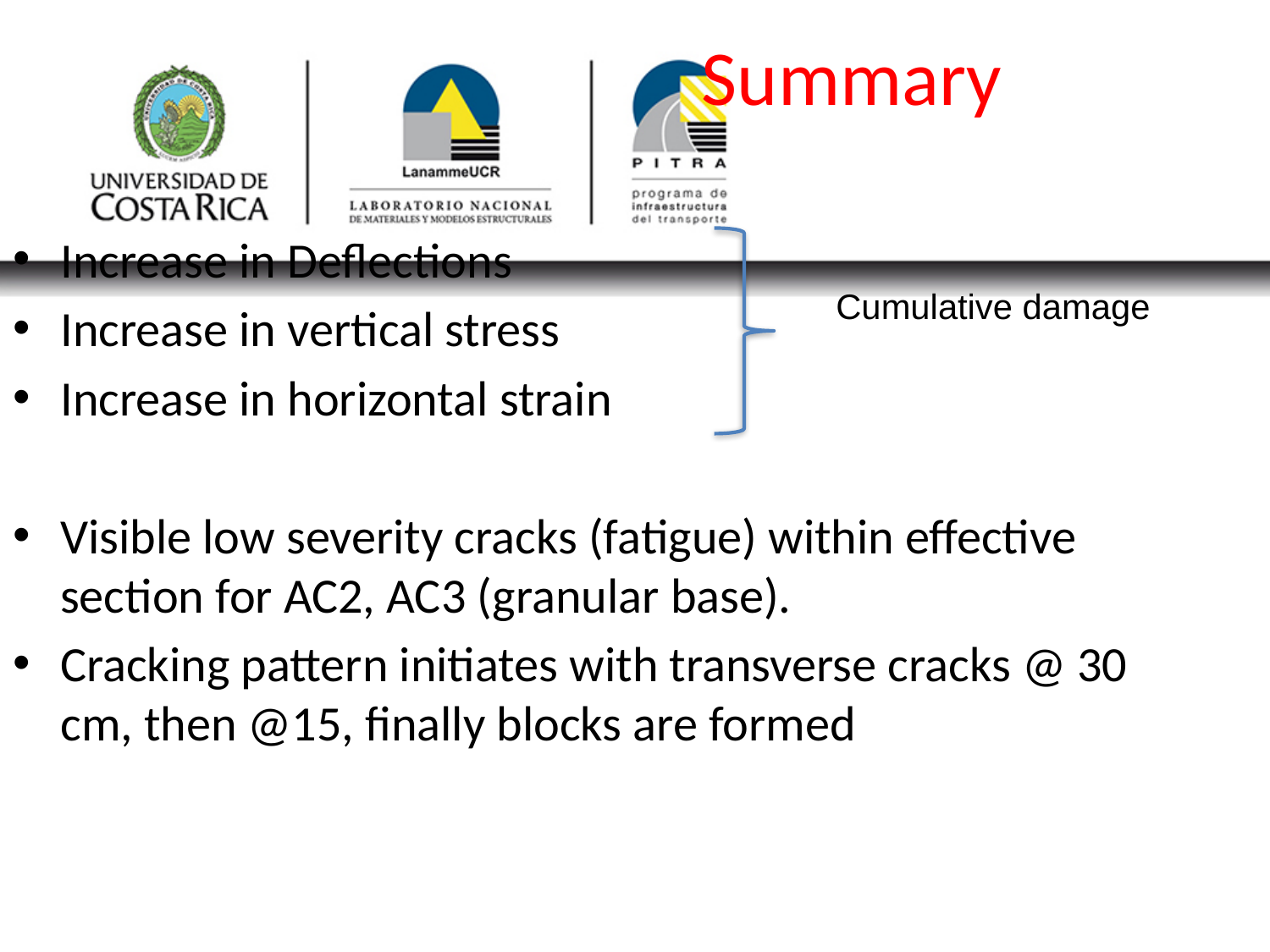

# Summary
Increase in Deflections
Increase in vertical stress
Increase in horizontal strain

Visible low severity cracks (fatigue) within effective section for AC2, AC3 (granular base).
Cracking pattern initiates with transverse cracks @ 30 cm, then @15, finally blocks are formed

Cumulative damage